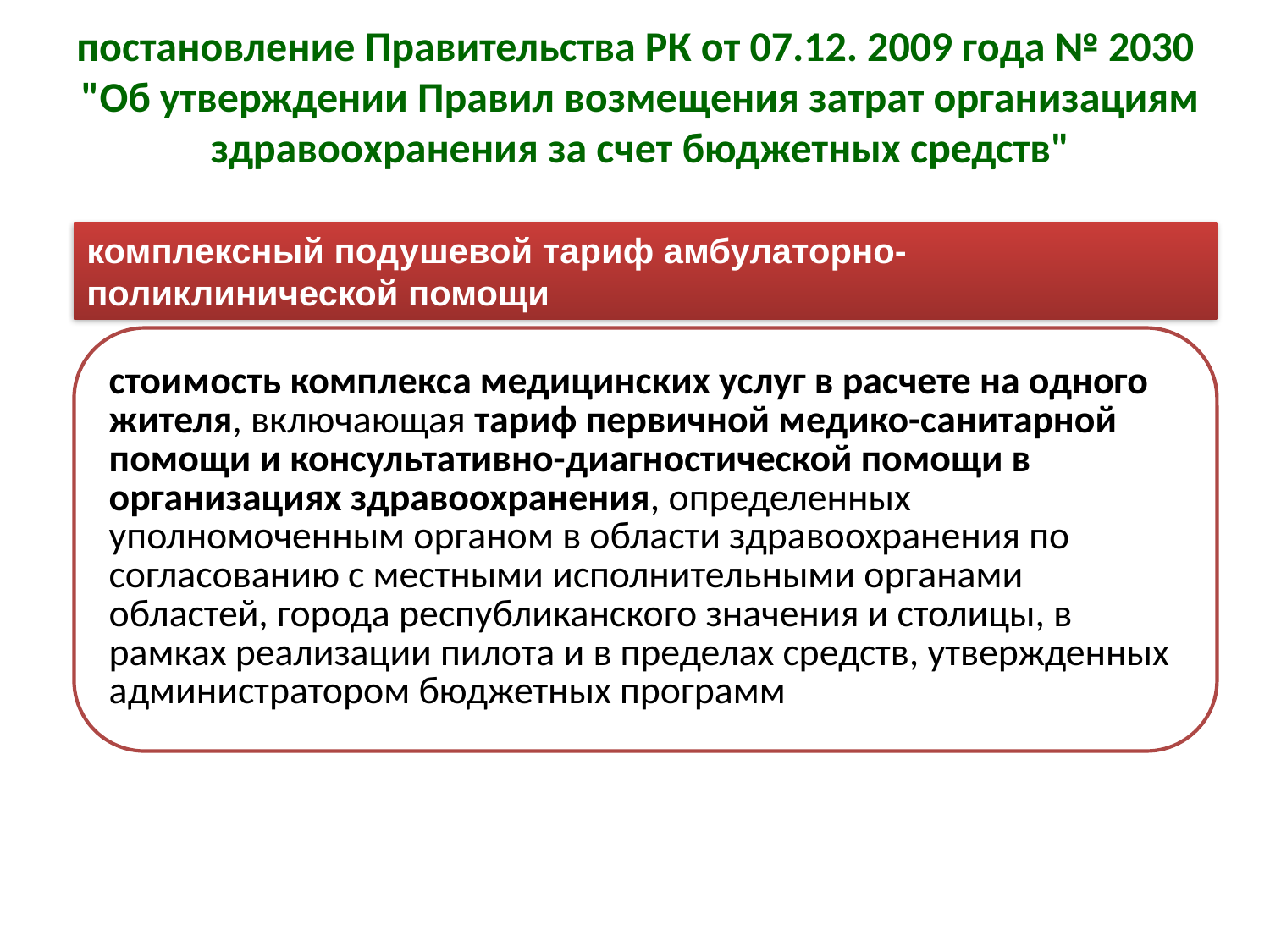

постановление Правительства РК от 07.12. 2009 года № 2030
"Об утверждении Правил возмещения затрат организациям здравоохранения за счет бюджетных средств"
комплексный подушевой тариф амбулаторно-поликлинической помощи
стоимость комплекса медицинских услуг в расчете на одного жителя, включающая тариф первичной медико-санитарной помощи и консультативно-диагностической помощи в организациях здравоохранения, определенных уполномоченным органом в области здравоохранения по согласованию с местными исполнительными органами областей, города республиканского значения и столицы, в рамках реализации пилота и в пределах средств, утвержденных администратором бюджетных программ